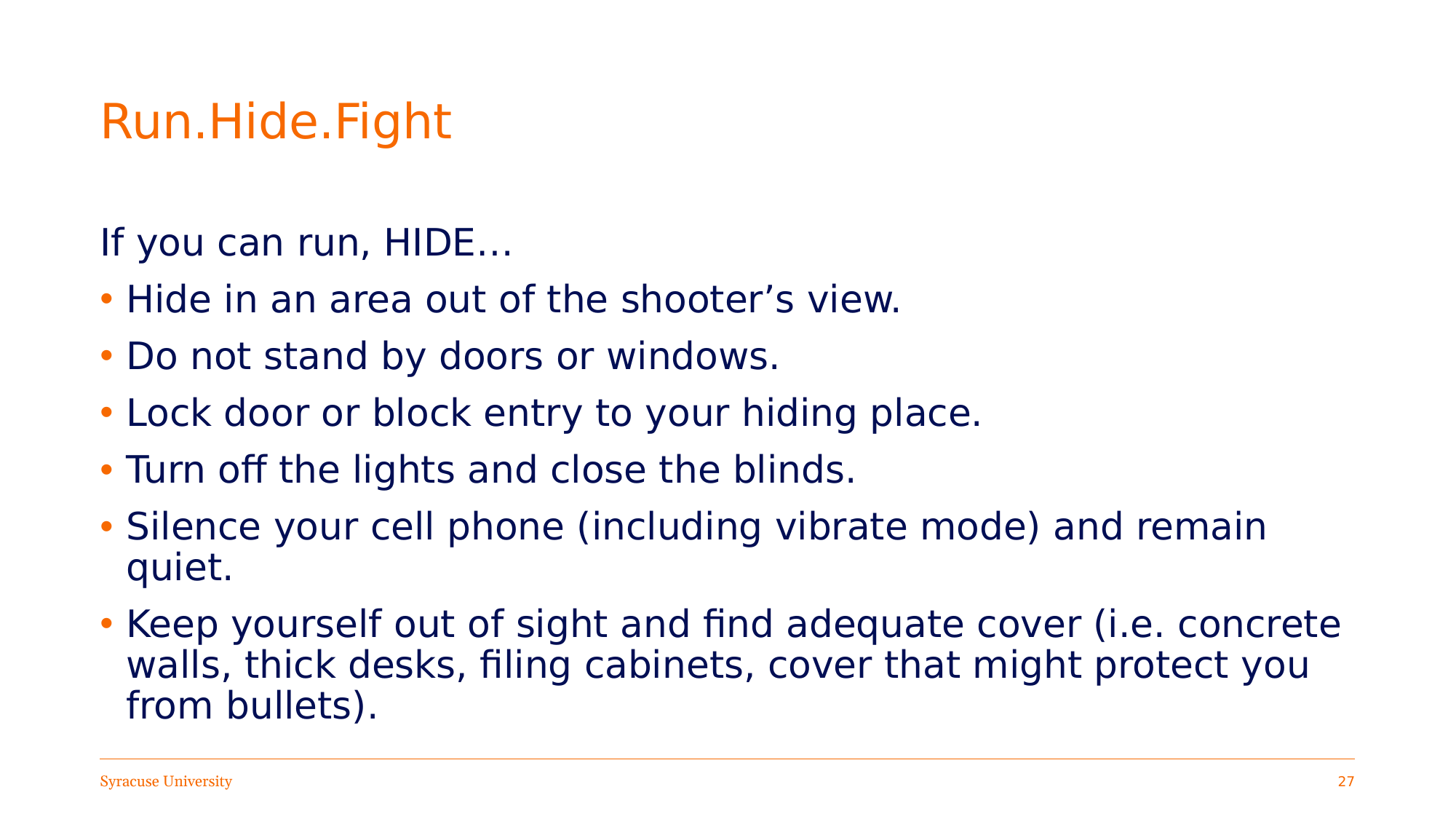

# Run.Hide.Fight
If you can run, HIDE…
Hide in an area out of the shooter’s view.
Do not stand by doors or windows.
Lock door or block entry to your hiding place.
Turn off the lights and close the blinds.
Silence your cell phone (including vibrate mode) and remain quiet.
Keep yourself out of sight and find adequate cover (i.e. concrete walls, thick desks, filing cabinets, cover that might protect you from bullets).